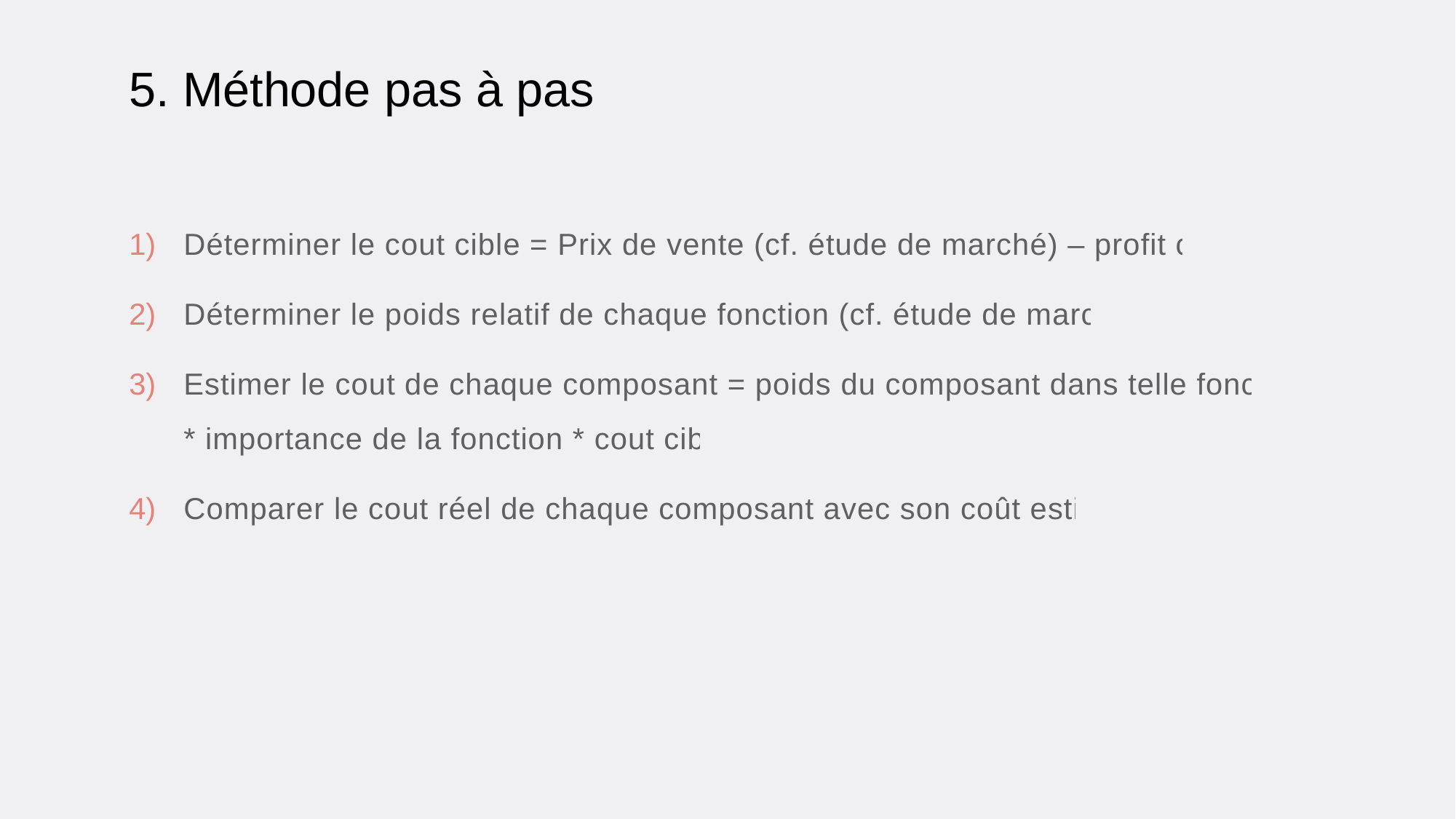

# 5. Méthode pas à pas
Déterminer le cout cible = Prix de vente (cf. étude de marché) – profit cible
Déterminer le poids relatif de chaque fonction (cf. étude de marché)
Estimer le cout de chaque composant = poids du composant dans telle fonction * importance de la fonction * cout cible
Comparer le cout réel de chaque composant avec son coût estimé